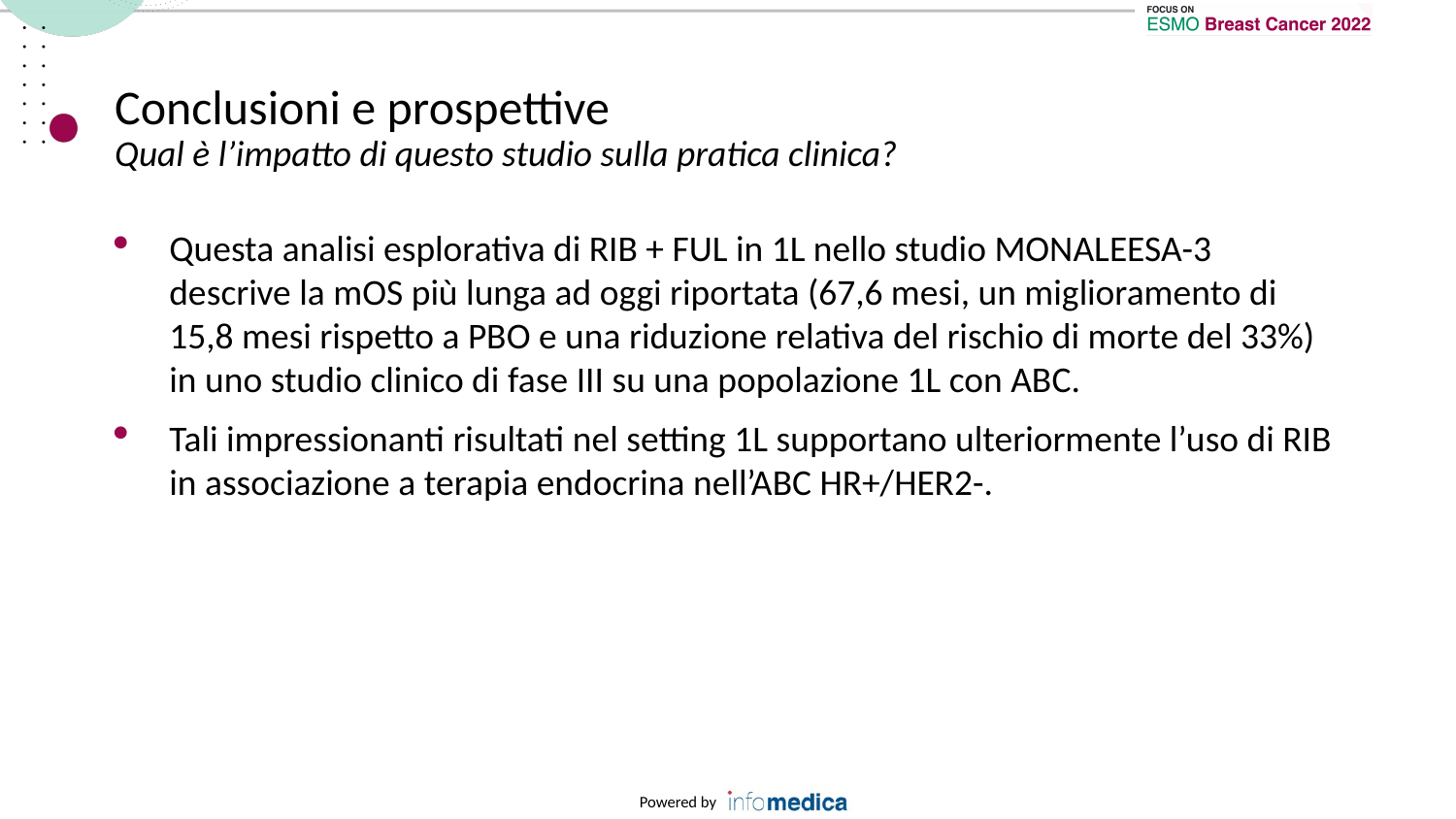

# Conclusioni e prospettive Qual è l’impatto di questo studio sulla pratica clinica?
Questa analisi esplorativa di RIB + FUL in 1L nello studio MONALEESA-3 descrive la mOS più lunga ad oggi riportata (67,6 mesi, un miglioramento di 15,8 mesi rispetto a PBO e una riduzione relativa del rischio di morte del 33%) in uno studio clinico di fase III su una popolazione 1L con ABC.
Tali impressionanti risultati nel setting 1L supportano ulteriormente l’uso di RIB in associazione a terapia endocrina nell’ABC HR+/HER2-.